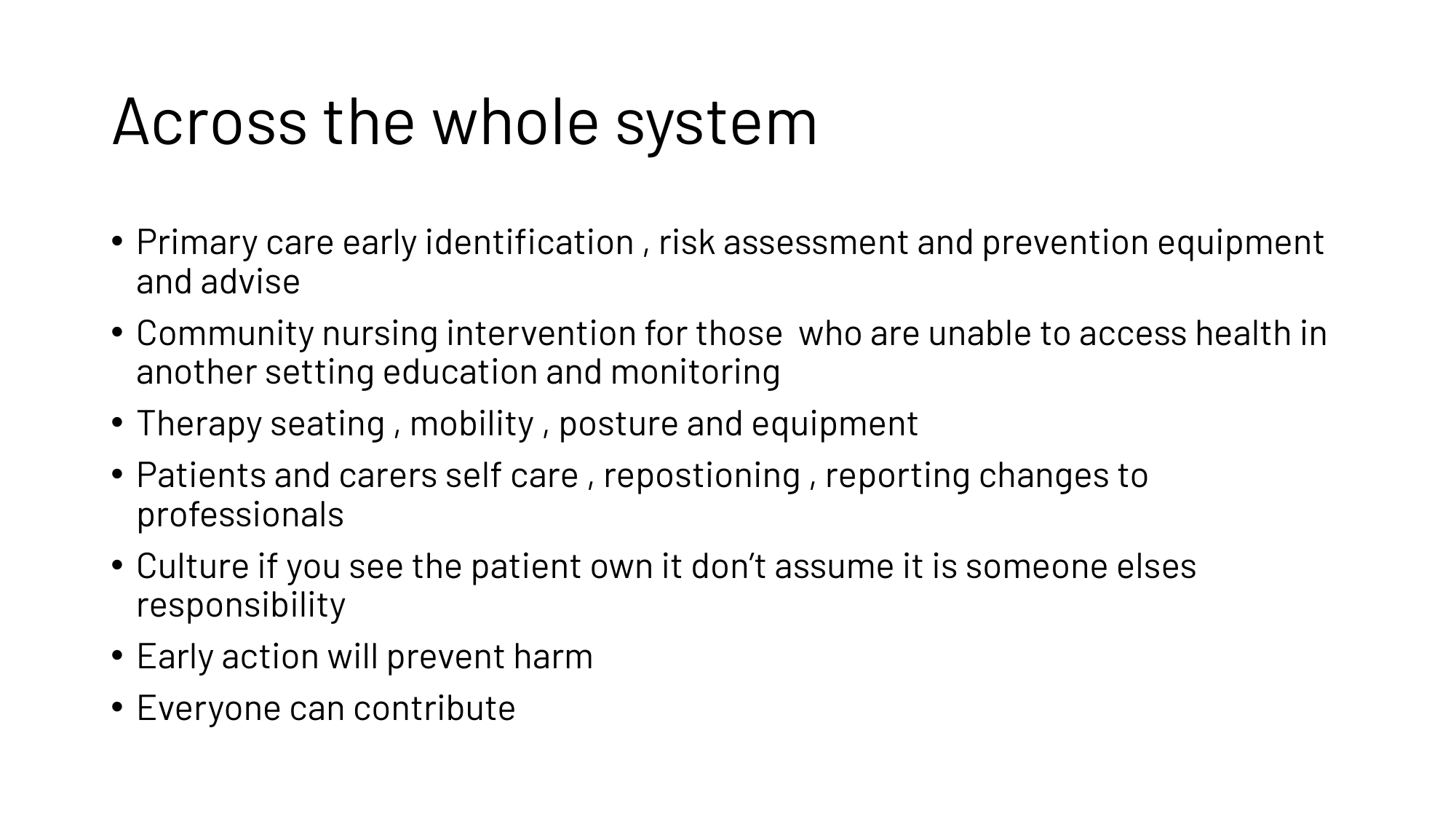

# Across the whole system
Primary care early identification , risk assessment and prevention equipment and advise
Community nursing intervention for those  who are unable to access health in another setting education and monitoring
Therapy seating , mobility , posture and equipment
Patients and carers self care , repostioning , reporting changes to professionals
Culture if you see the patient own it don’t assume it is someone elses responsibility
Early action will prevent harm
Everyone can contribute